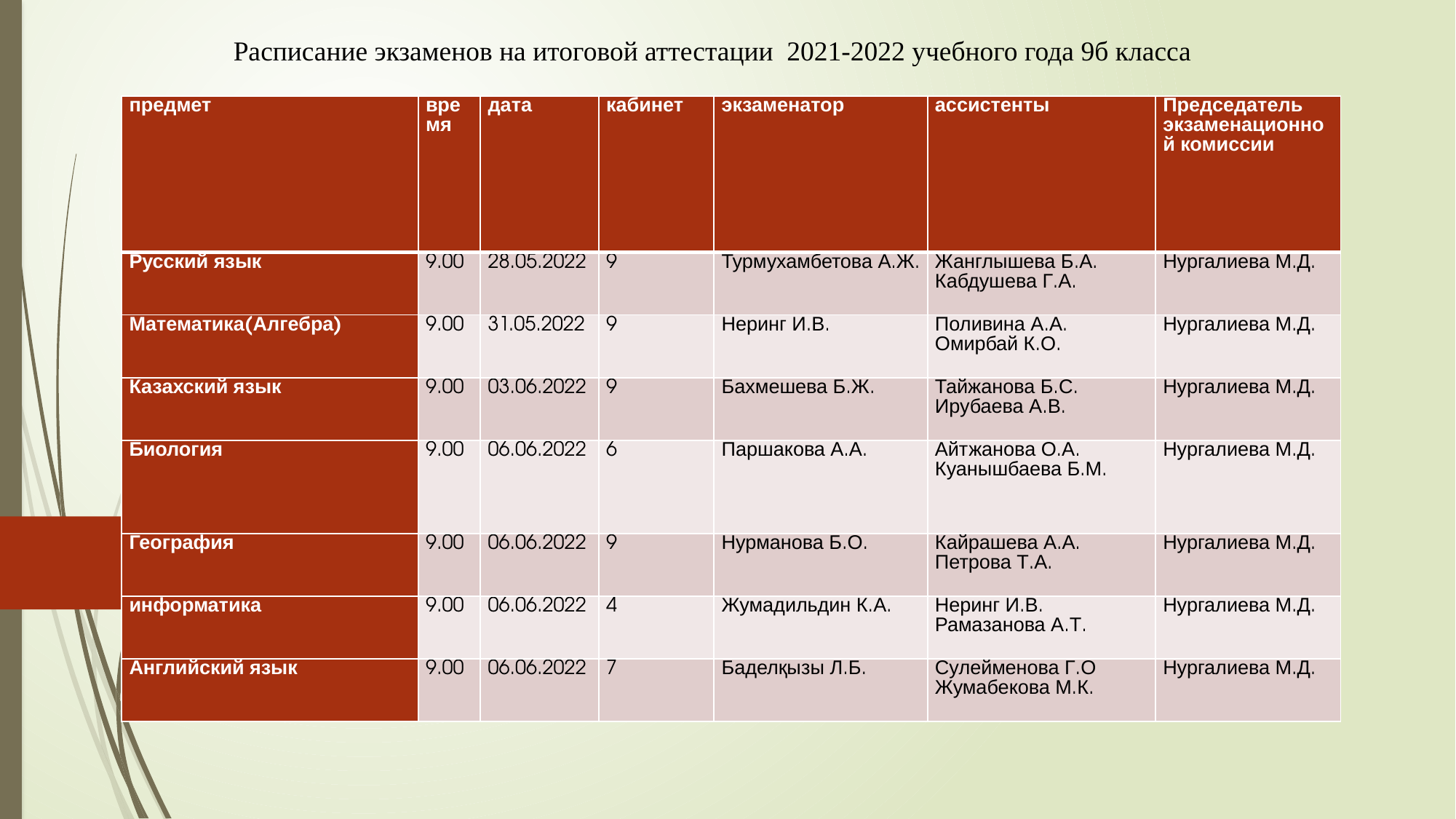

Расписание экзаменов на итоговой аттестации  2021-2022 учебного года 9б класса
| предмет | время | дата | кабинет | экзаменатор | ассистенты | Председатель экзаменационной комиссии |
| --- | --- | --- | --- | --- | --- | --- |
| Русский язык | 9.00 | 28.05.2022 | 9 | Турмухамбетова А.Ж. | Жанглышева Б.А. Кабдушева Г.А. | Нургалиева М.Д. |
| Математика(Алгебра) | 9.00 | 31.05.2022 | 9 | Неринг И.В. | Поливина А.А. Омирбай К.О. | Нургалиева М.Д. |
| Казахский язык | 9.00 | 03.06.2022 | 9 | Бахмешева Б.Ж. | Тайжанова Б.С. Ирубаева А.В. | Нургалиева М.Д. |
| Биология | 9.00 | 06.06.2022 | 6 | Паршакова А.А. | Айтжанова О.А. Куанышбаева Б.М. | Нургалиева М.Д. |
| География | 9.00 | 06.06.2022 | 9 | Нурманова Б.О. | Кайрашева А.А. Петрова Т.А. | Нургалиева М.Д. |
| информатика | 9.00 | 06.06.2022 | 4 | Жумадильдин К.А. | Неринг И.В. Рамазанова А.Т. | Нургалиева М.Д. |
| Английский язык | 9.00 | 06.06.2022 | 7 | Баделқызы Л.Б. | Сулейменова Г.О Жумабекова М.К. | Нургалиева М.Д. |
#